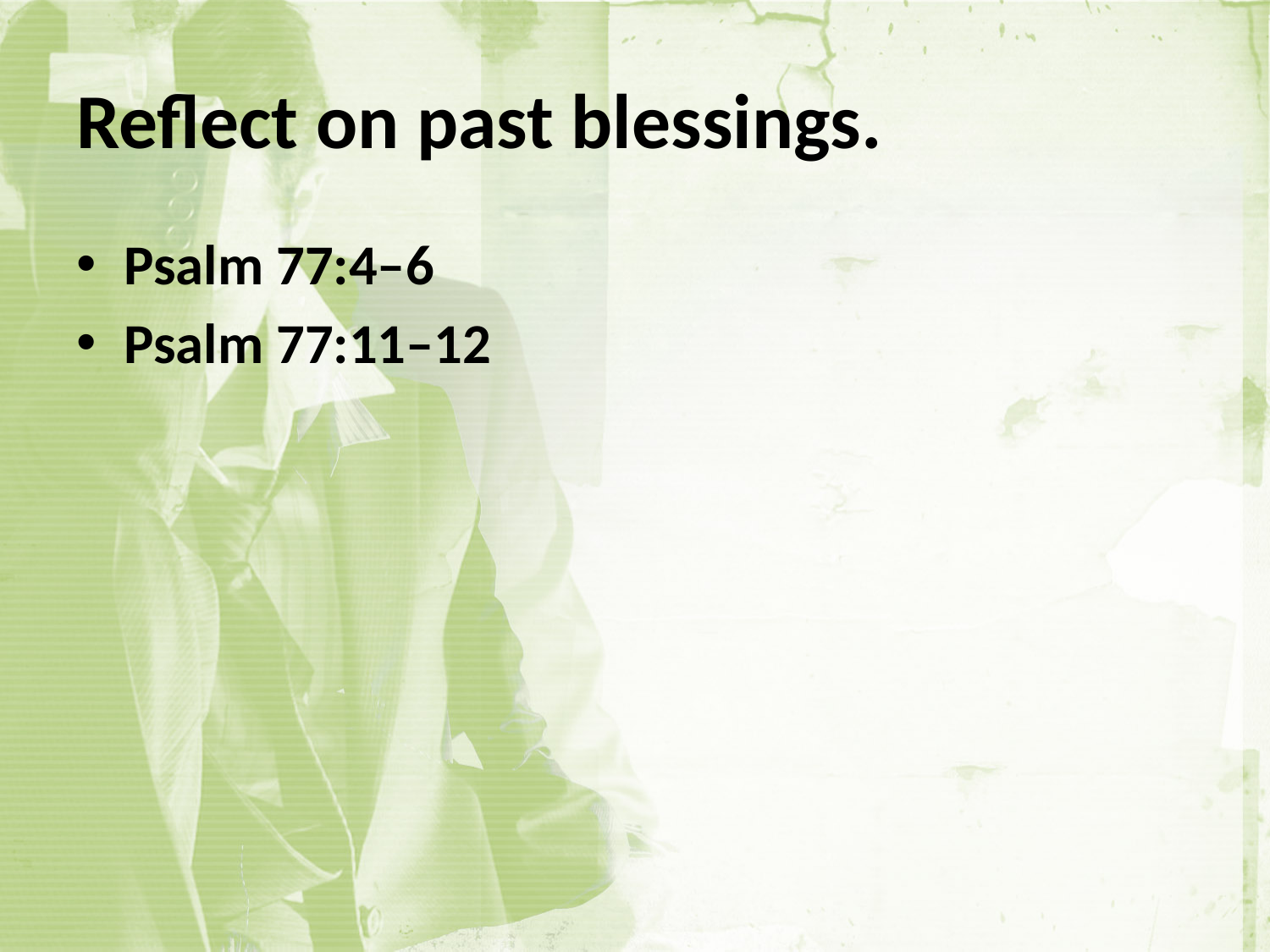

# Reflect on past blessings.
Psalm 77:4–6
Psalm 77:11–12